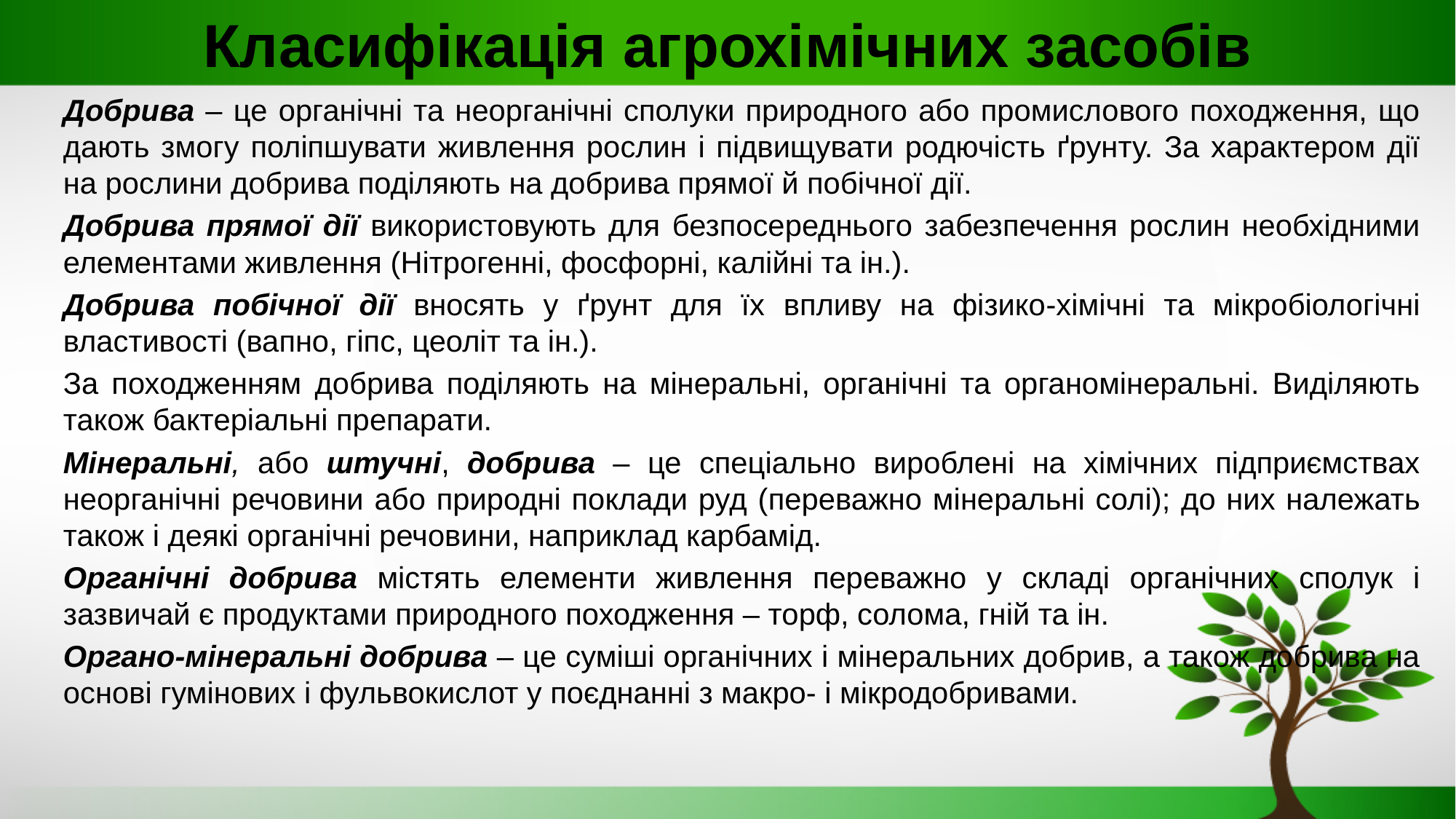

# Класифікація агрохімічних засобів
Добрива – це органічні та неорганічні сполуки природного або промислового походження, що дають змогу поліпшувати живлення рослин і підвищувати родючість ґрунту. За характером дії на рослини добрива поділяють на добрива прямої й побічної дії.
Добрива прямої дії використовують для безпосереднього забезпечення рослин необхідними елементами живлення (Нітрогенні, фосфорні, калійні та ін.).
Добрива побічної дії вносять у ґрунт для їх впливу на фізико-хімічні та мікробіологічні властивості (вапно, гіпс, цеоліт та ін.).
За походженням добрива поділяють на мінеральні, органічні та органомінеральні. Виділяють також бактеріальні препарати.
Мінеральні, або штучні, добрива – це спеціально вироблені на хімічних підприємствах неорганічні речовини або природні поклади руд (переважно мінеральні солі); до них належать також і деякі органічні речовини, наприклад карбамід.
Органічні добрива містять елементи живлення переважно у складі органічних сполук і зазвичай є продуктами природного походження – торф, солома, гній та ін.
Органо-мінеральні добрива – це суміші органічних і мінеральних добрив, а також добрива на основі гумінових і фульвокислот у поєднанні з макро- і мікродобривами.